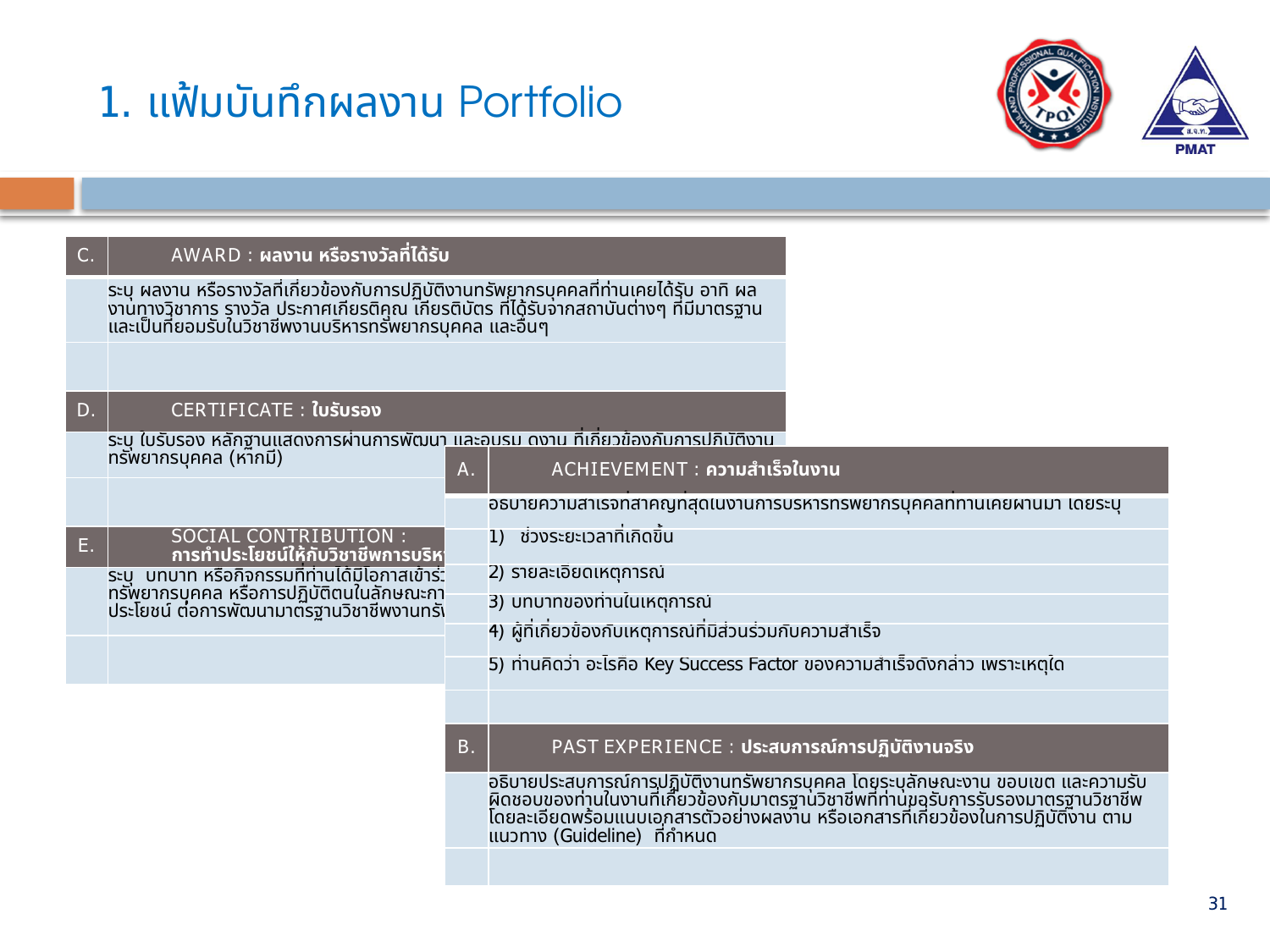

# 1. แฟ้มบันทึกผลงาน Portfolio
| C. | AWARD : ผลงาน หรือรางวัลที่ได้รับ |
| --- | --- |
|  | ระบุ ผลงาน หรือรางวัลที่เกี่ยวข้องกับการปฏิบัติงานทรัพยากรบุคคลที่ท่านเคยได้รับ อาทิ ผลงานทางวิชาการ รางวัล ประกาศเกียรติคุณ เกียรติบัตร ที่ได้รับจากสถาบันต่างๆ ที่มีมาตรฐานและเป็นที่ยอมรับในวิชาชีพงานบริหารทรัพยากรบุคคล และอื่นๆ |
|  |  |
| D. | CERTIFICATE : ใบรับรอง |
|  | ระบุ ใบรับรอง หลักฐานแสดงการผ่านการพัฒนา และอบรม ดูงาน ที่เกี่ยวข้องกับการปฏิบัติงานทรัพยากรบุคคล (หากมี) |
|  |  |
| E. | SOCIAL CONTRIBUTION : การทำประโยชน์ให้กับวิชาชีพการบริหารทรัพยากรบุคคลในประเทศไทย |
|  | ระบุ บทบาท หรือกิจกรรมที่ท่านได้มีโอกาสเข้าร่วมกิจกรรมทางสังคมต่อสังคมวิชาชีพการบริหารทรัพยากรบุคคล หรือการปฏิบัติตนในลักษณะการแลกเปลี่ยน แบ่งปัน เพื่ออุทิศตน และเพื่อเป็นประโยชน์ ต่อการพัฒนามาตรฐานวิชาชีพงานทรัพยากรบุคคล |
|  |  |
| A. | ACHIEVEMENT : ความสำเร็จในงาน |
| --- | --- |
|  | อธิบายความสำเร็จที่สำคัญที่สุดในงานการบริหารทรัพยากรบุคคลที่ท่านเคยผ่านมา โดยระบุ |
|  | ช่วงระยะเวลาที่เกิดขึ้น |
|  | 2) รายละเอียดเหตุการณ์ |
|  | 3) บทบาทของท่านในเหตุการณ์ |
|  | 4) ผู้ที่เกี่ยวข้องกับเหตุการณ์ที่มีส่วนร่วมกับความสำเร็จ |
|  | 5) ท่านคิดว่า อะไรคือ Key Success Factor ของความสำเร็จดังกล่าว เพราะเหตุใด |
|  |  |
| B. | PAST EXPERIENCE : ประสบการณ์การปฏิบัติงานจริง |
|  | อธิบายประสบการณ์การปฏิบัติงานทรัพยากรบุคคล โดยระบุลักษณะงาน ขอบเขต และความรับผิดชอบของท่านในงานที่เกี่ยวข้องกับมาตรฐานวิชาชีพที่ท่านขอรับการรับรองมาตรฐานวิชาชีพ โดยละเอียดพร้อมแนบเอกสารตัวอย่างผลงาน หรือเอกสารที่เกี่ยวข้องในการปฏิบัติงาน ตามแนวทาง (Guideline) ที่กำหนด |
|  |  |